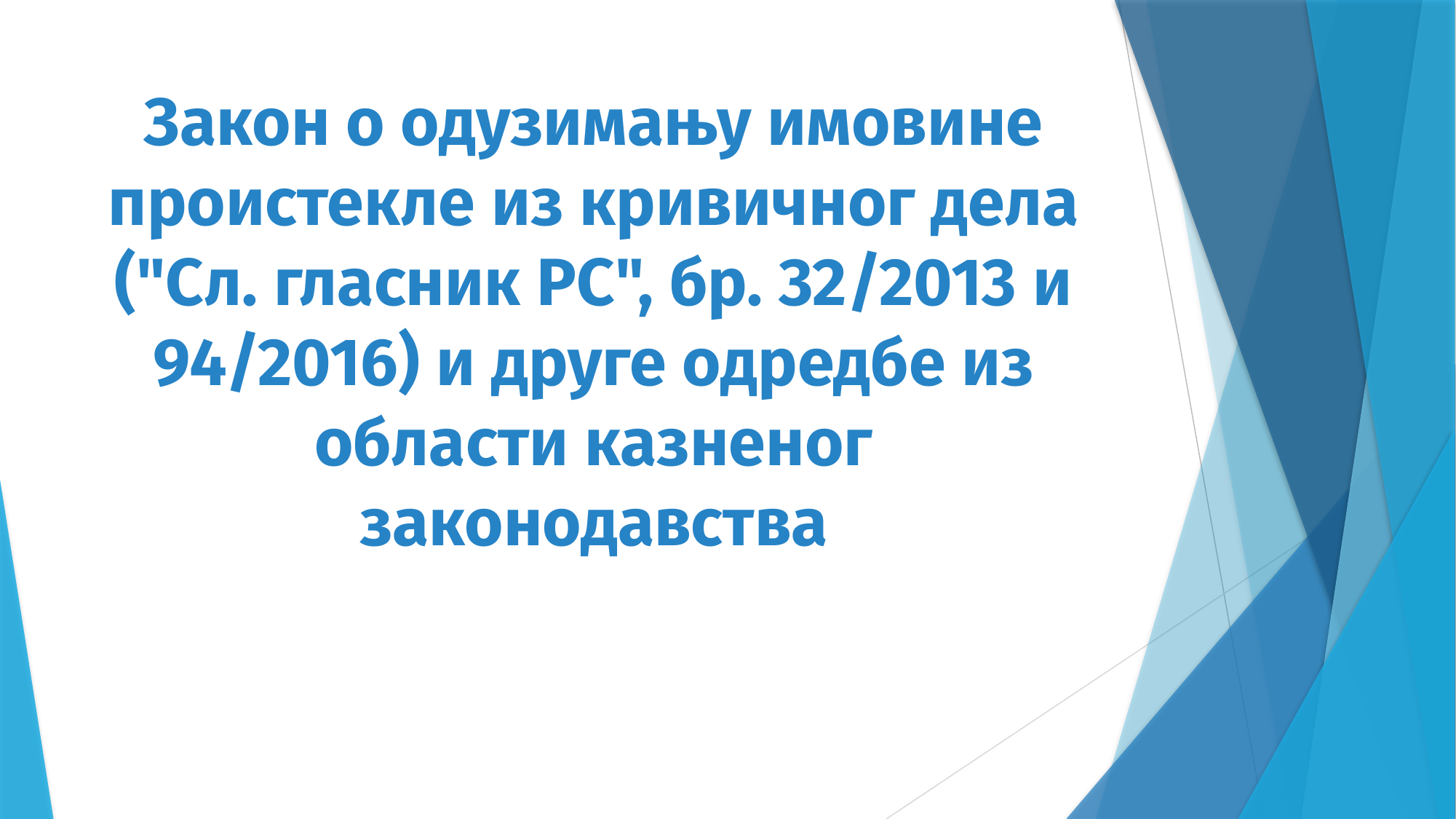

Закон о одузимању имовине проистекле из кривичног дела ("Сл. гласник РС", бр. 32/2013 и 94/2016) и друге одредбе из области казненог законодавства